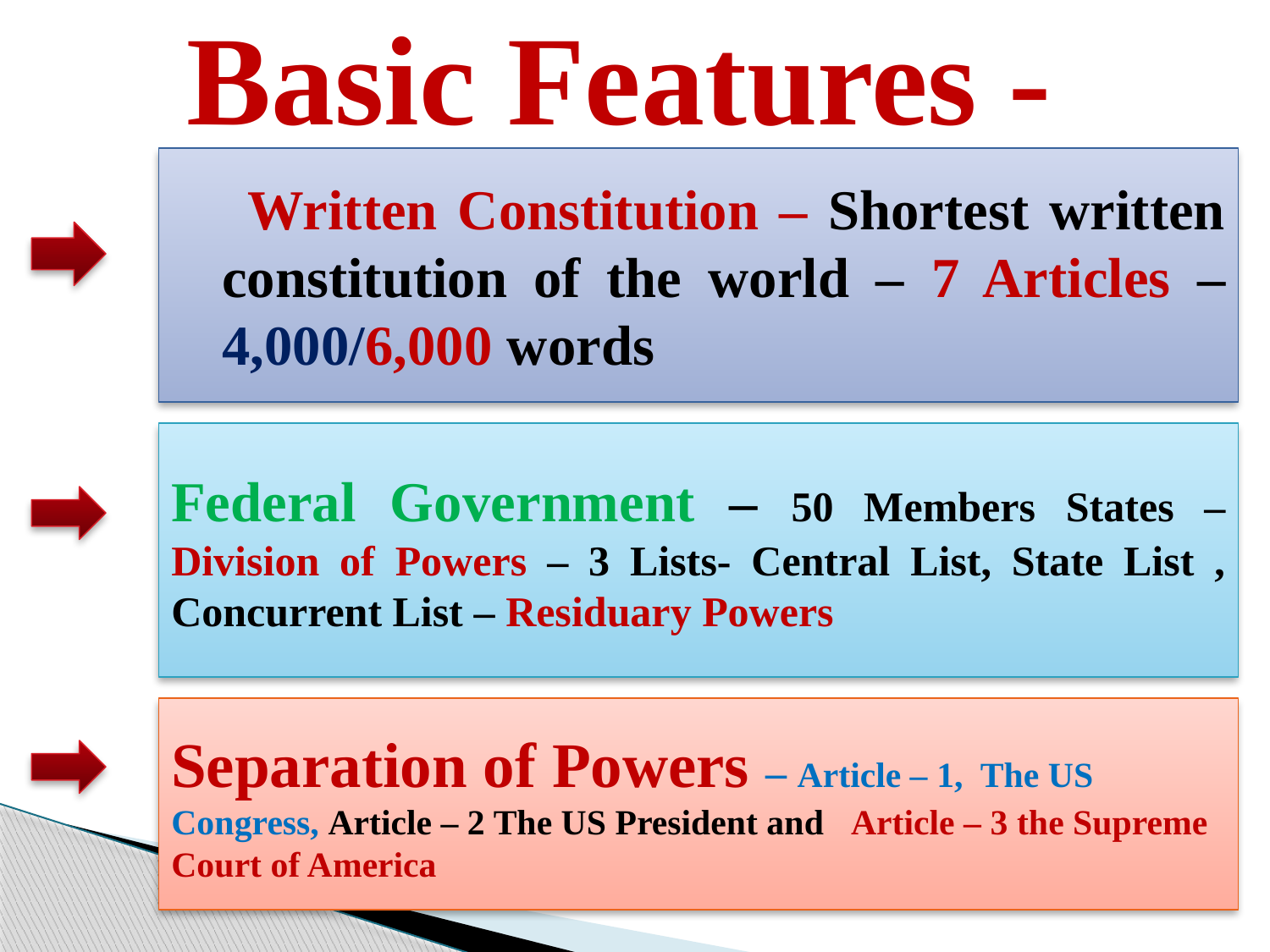

# Basic Features -
   Written Constitution – Shortest written constitution of the world – 7 Articles – 4,000/6,000 words

Federal Government – 50 Members States – Division of Powers – 3 Lists- Central List, State List , Concurrent List – Residuary Powers

Separation of Powers – Article – 1,  The US Congress, Article – 2 The US President and   Article – 3 the Supreme Court of America